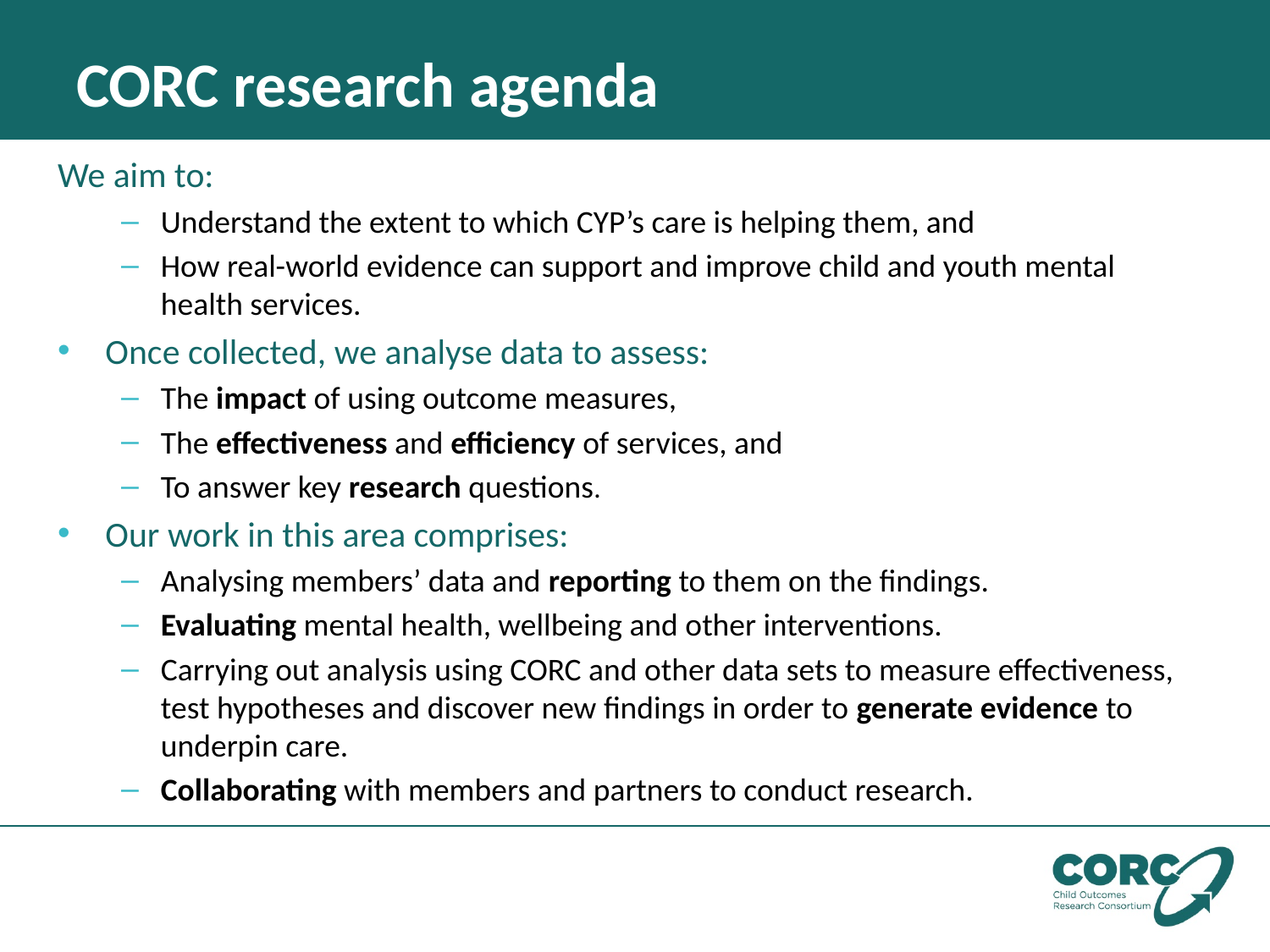

# CORC research agenda
We aim to:
Understand the extent to which CYP’s care is helping them, and
How real-world evidence can support and improve child and youth mental health services.
Once collected, we analyse data to assess:
The impact of using outcome measures,
The effectiveness and efficiency of services, and
To answer key research questions.
Our work in this area comprises:
Analysing members’ data and reporting to them on the findings.
Evaluating mental health, wellbeing and other interventions.
Carrying out analysis using CORC and other data sets to measure effectiveness, test hypotheses and discover new findings in order to generate evidence to underpin care.
Collaborating with members and partners to conduct research.